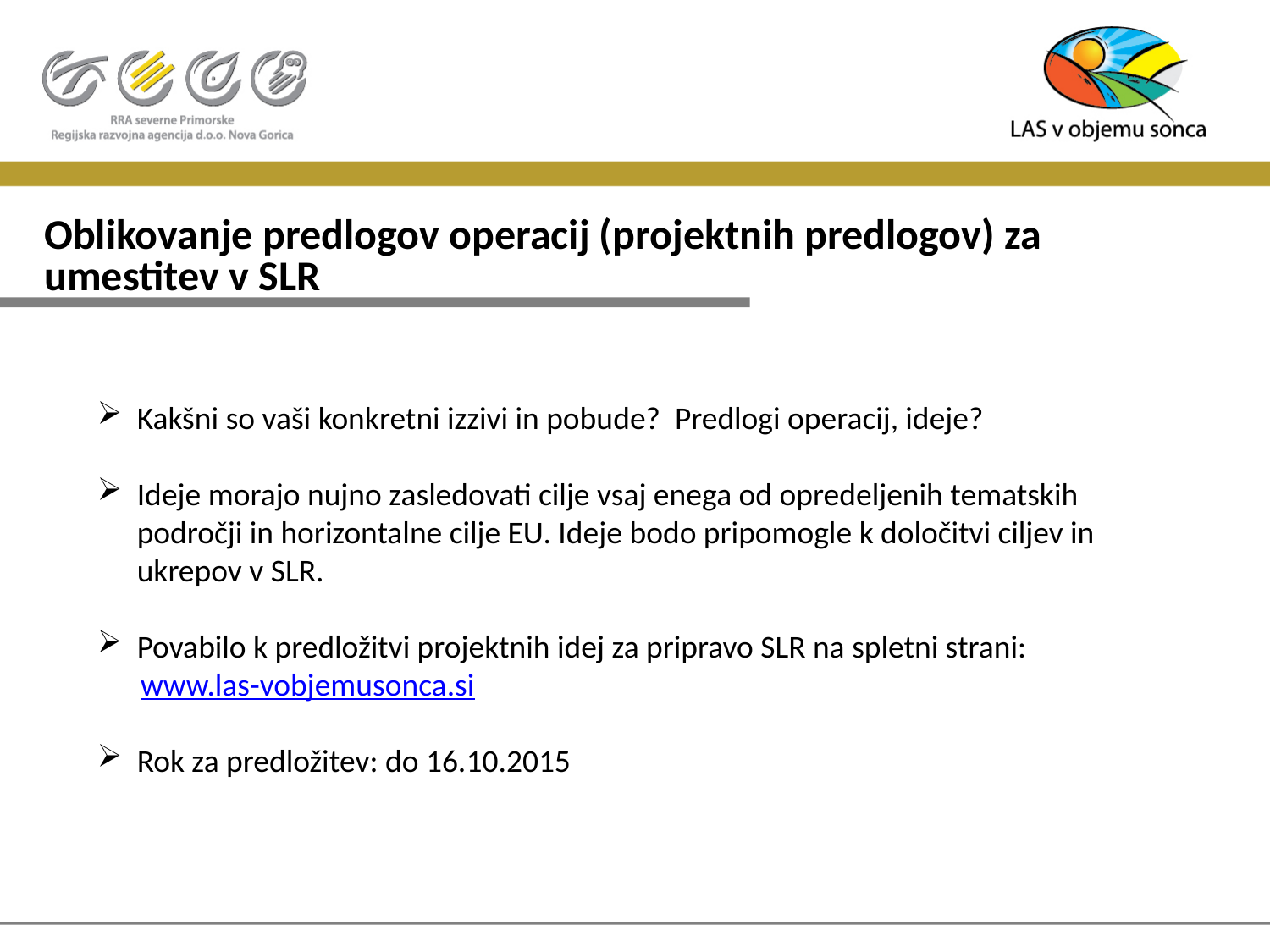

# Oblikovanje predlogov operacij (projektnih predlogov) za umestitev v SLR

Kakšni so vaši konkretni izzivi in pobude?  Predlogi operacij, ideje?

Ideje morajo nujno zasledovati cilje vsaj enega od opredeljenih tematskih področji in horizontalne cilje EU. Ideje bodo pripomogle k določitvi ciljev in ukrepov v SLR.

Povabilo k predložitvi projektnih idej za pripravo SLR na spletni strani:
      www.las-vobjemusonca.si

Rok za predložitev: do 16.10.2015